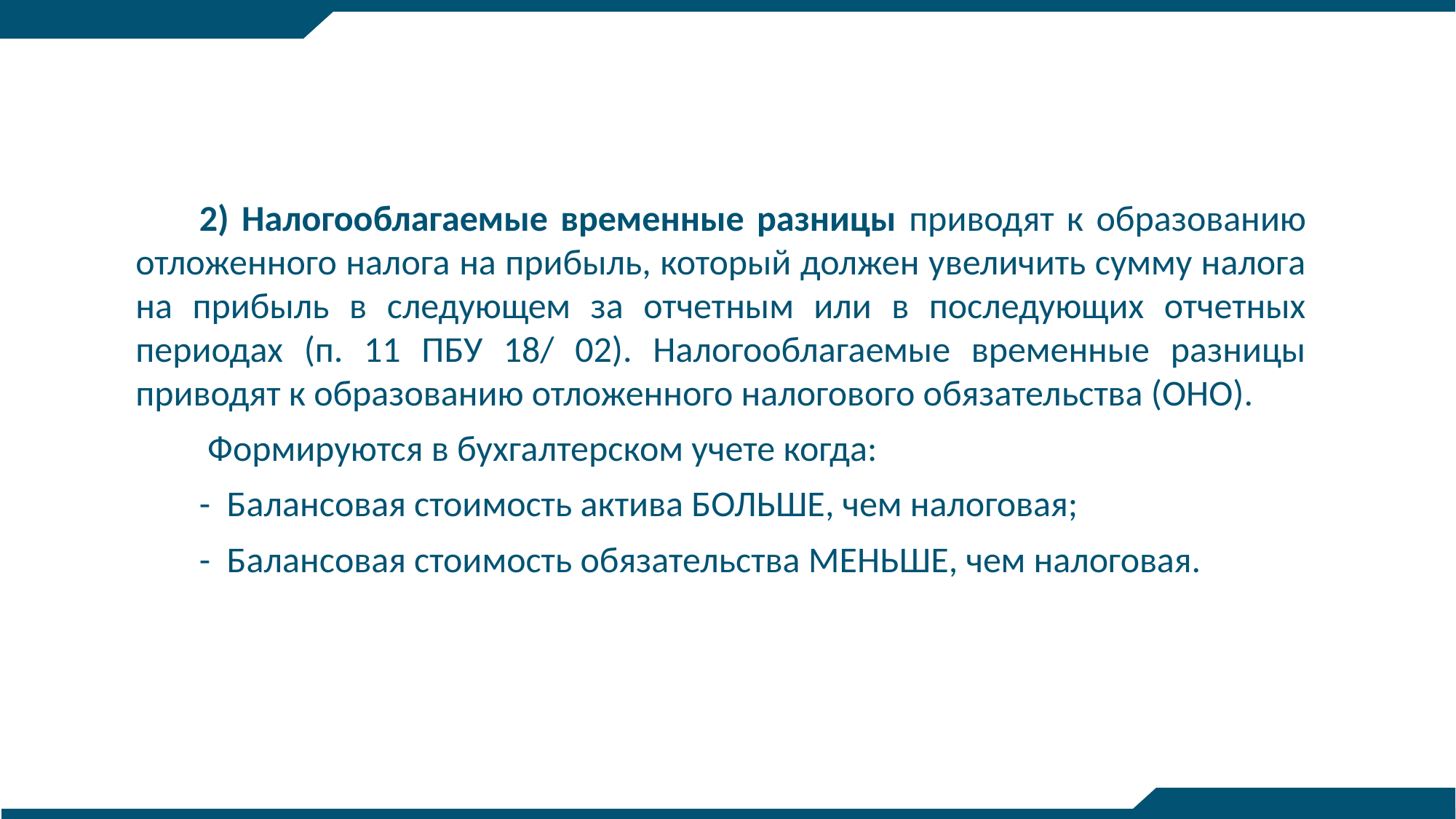

2) Налогооблагаемые временные разницы приводят к образованию отложенного налога на прибыль, который должен увеличить сумму налога на прибыль в следующем за отчетным или в последующих отчетных периодах (п. 11 ПБУ 18/ 02). Налогооблагаемые временные разницы приводят к образованию отложенного налогового обязательства (ОНО).
 Формируются в бухгалтерском учете когда:
-  Балансовая стоимость актива БОЛЬШЕ, чем налоговая;
-  Балансовая стоимость обязательства МЕНЬШЕ, чем налоговая.